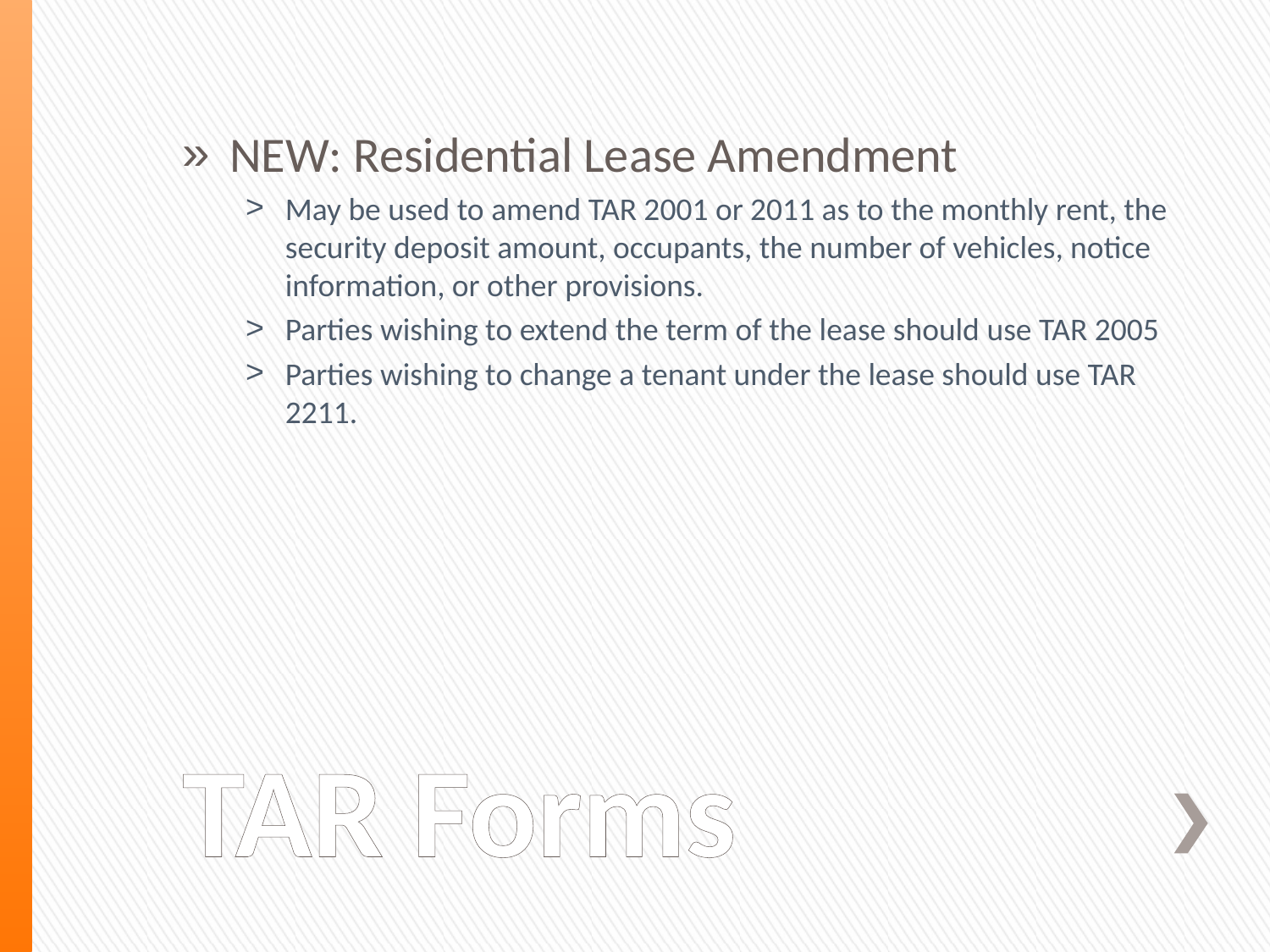

NEW: Residential Lease Amendment
May be used to amend TAR 2001 or 2011 as to the monthly rent, the security deposit amount, occupants, the number of vehicles, notice information, or other provisions.
Parties wishing to extend the term of the lease should use TAR 2005
Parties wishing to change a tenant under the lease should use TAR 2211.

# TAR Forms